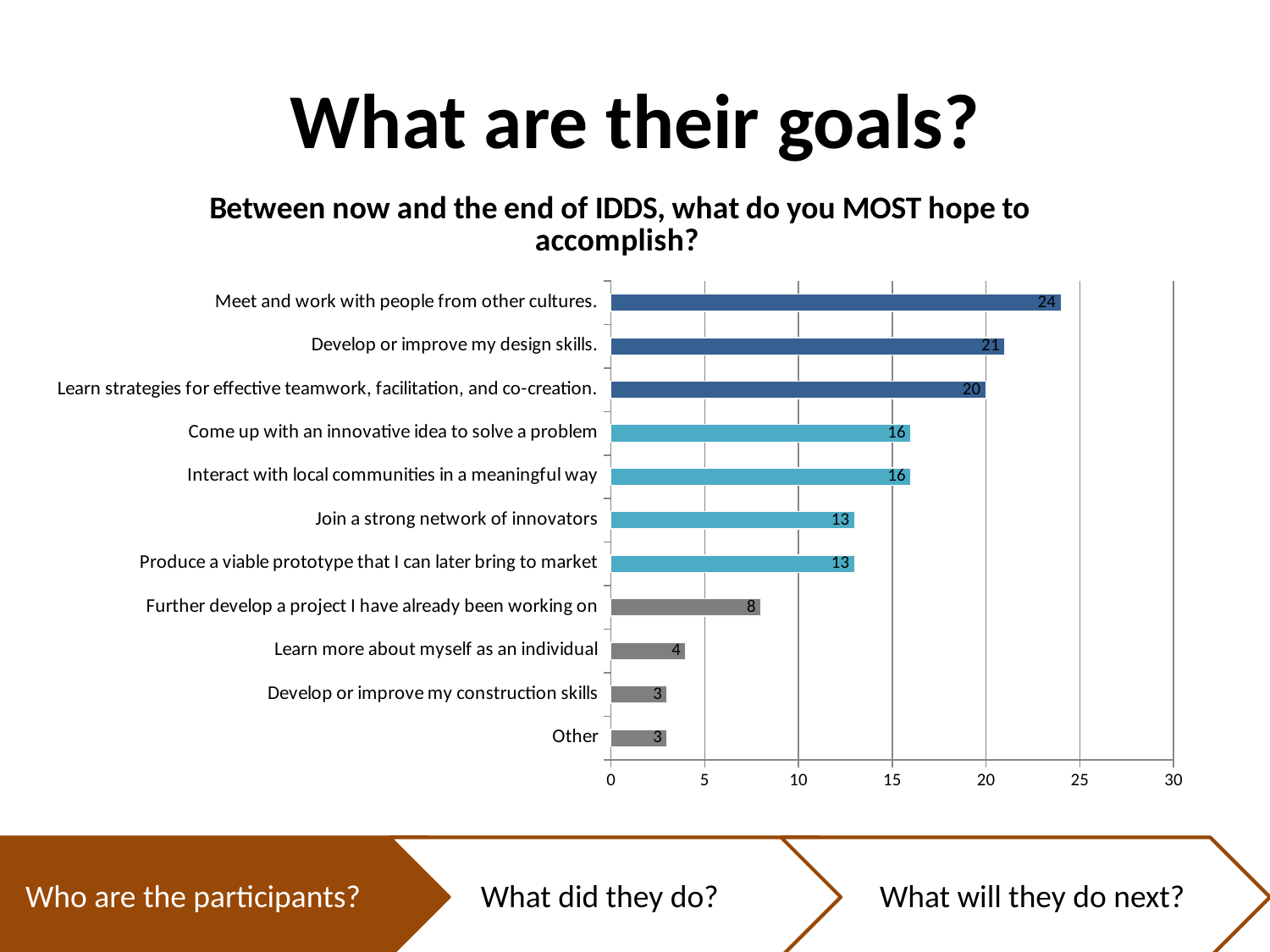

# What are their goals?

### Chart: Between now and the end of IDDS, what do you MOST hope to accomplish?

| Category |  |
|---|---|
| Other | 3.0 |
| Develop or improve my construction skills | 3.0 |
| Learn more about myself as an individual | 4.0 |
| Further develop a project I have already been working on | 8.0 |
| Produce a viable prototype that I can later bring to market | 13.0 |
| Join a strong network of innovators | 13.0 |
| Interact with local communities in a meaningful way | 16.0 |
| Come up with an innovative idea to solve a problem | 16.0 |
| Learn strategies for effective teamwork, facilitation, and co-creation. | 20.0 |
| Develop or improve my design skills. | 21.0 |
| Meet and work with people from other cultures. | 24.0 |
  Who are the participants?
   What did they do?
 What will they do next?